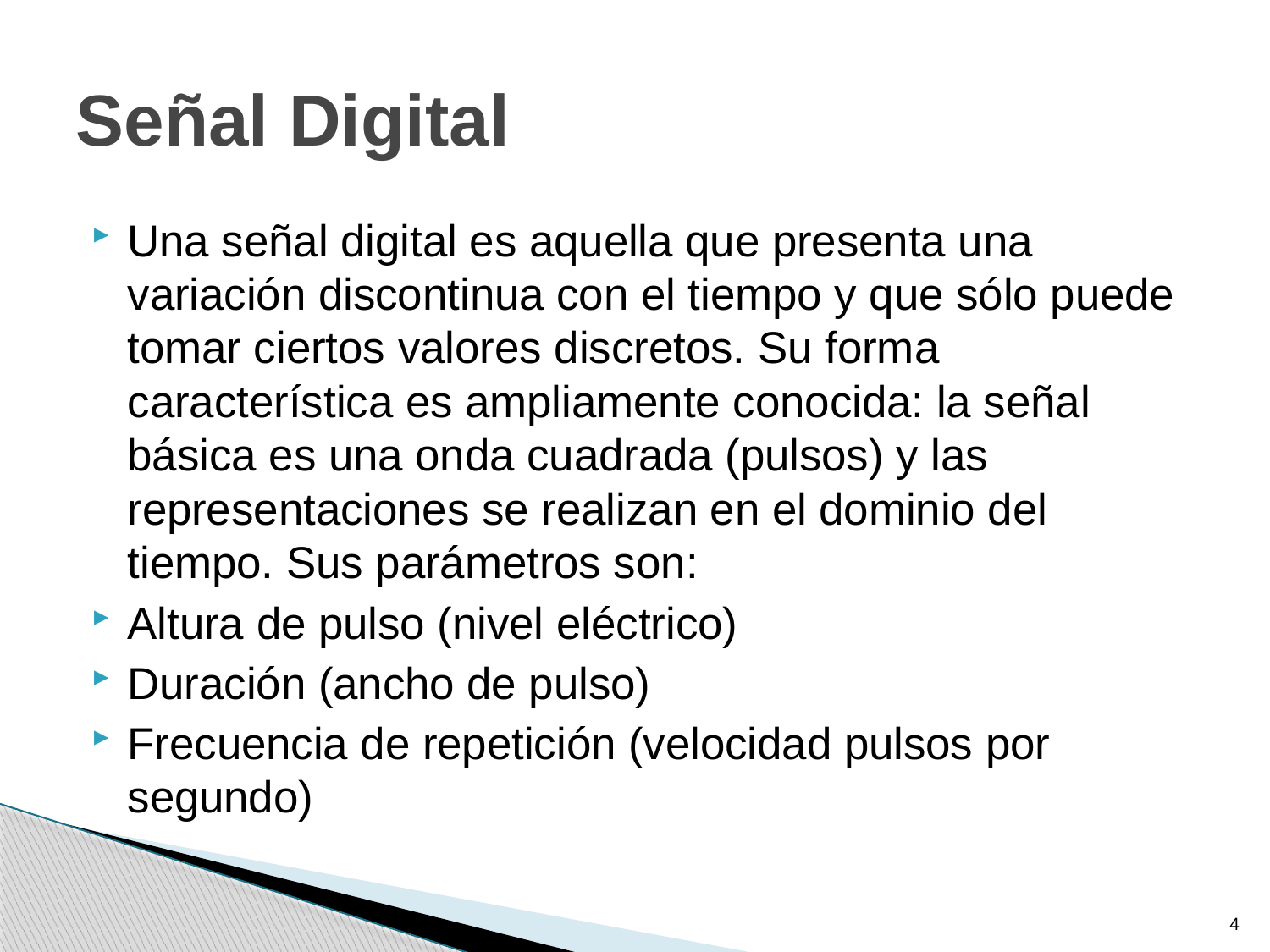

# Señal Digital
Una señal digital es aquella que presenta una variación discontinua con el tiempo y que sólo puede tomar ciertos valores discretos. Su forma característica es ampliamente conocida: la señal básica es una onda cuadrada (pulsos) y las representaciones se realizan en el dominio del tiempo. Sus parámetros son:
Altura de pulso (nivel eléctrico)
Duración (ancho de pulso)
Frecuencia de repetición (velocidad pulsos por segundo)

4